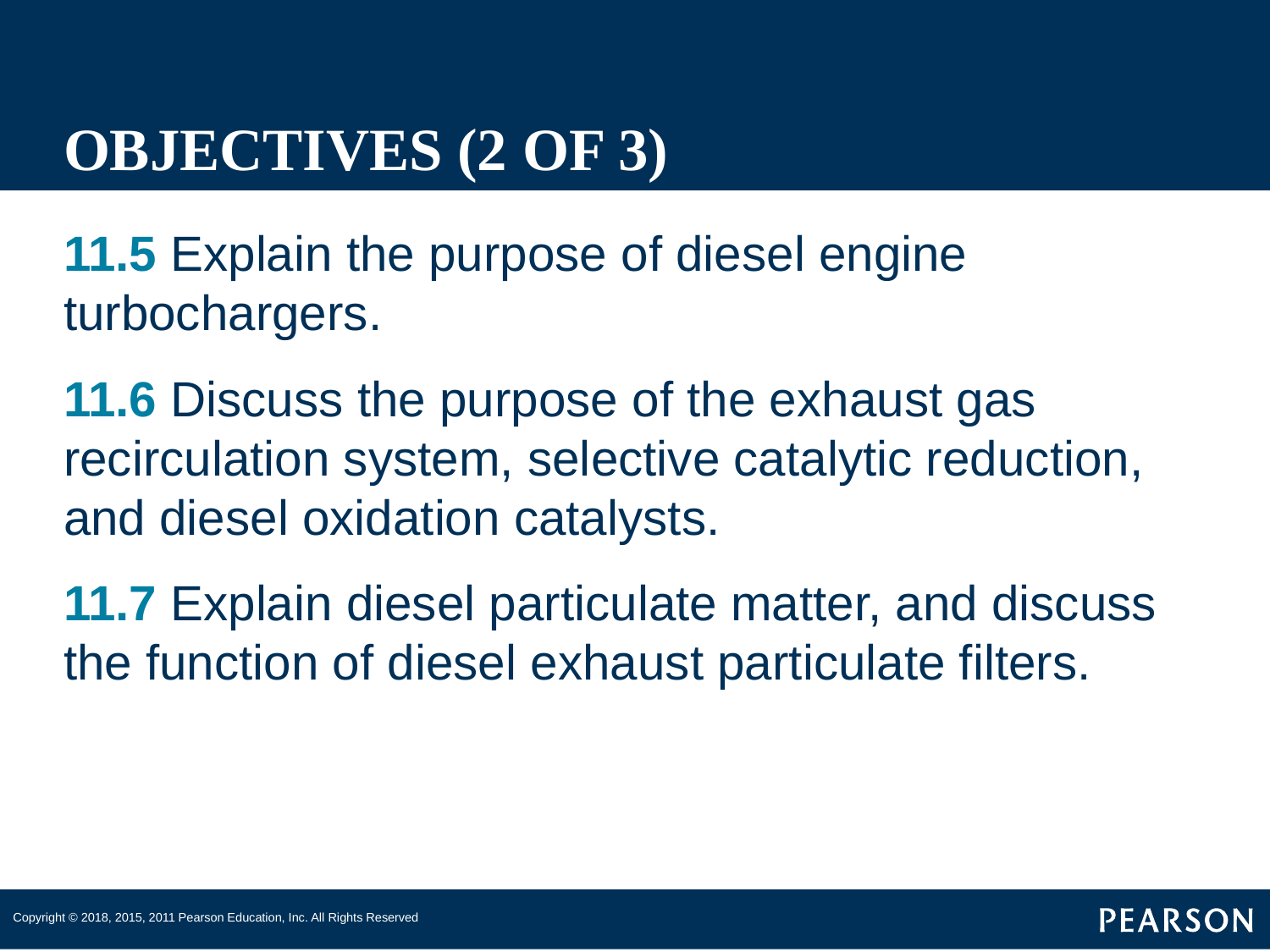

# OBJECTIVES (2 OF 3)
11.5 Explain the purpose of diesel engine turbochargers.
11.6 Discuss the purpose of the exhaust gas recirculation system, selective catalytic reduction, and diesel oxidation catalysts.
11.7 Explain diesel particulate matter, and discuss the function of diesel exhaust particulate filters.